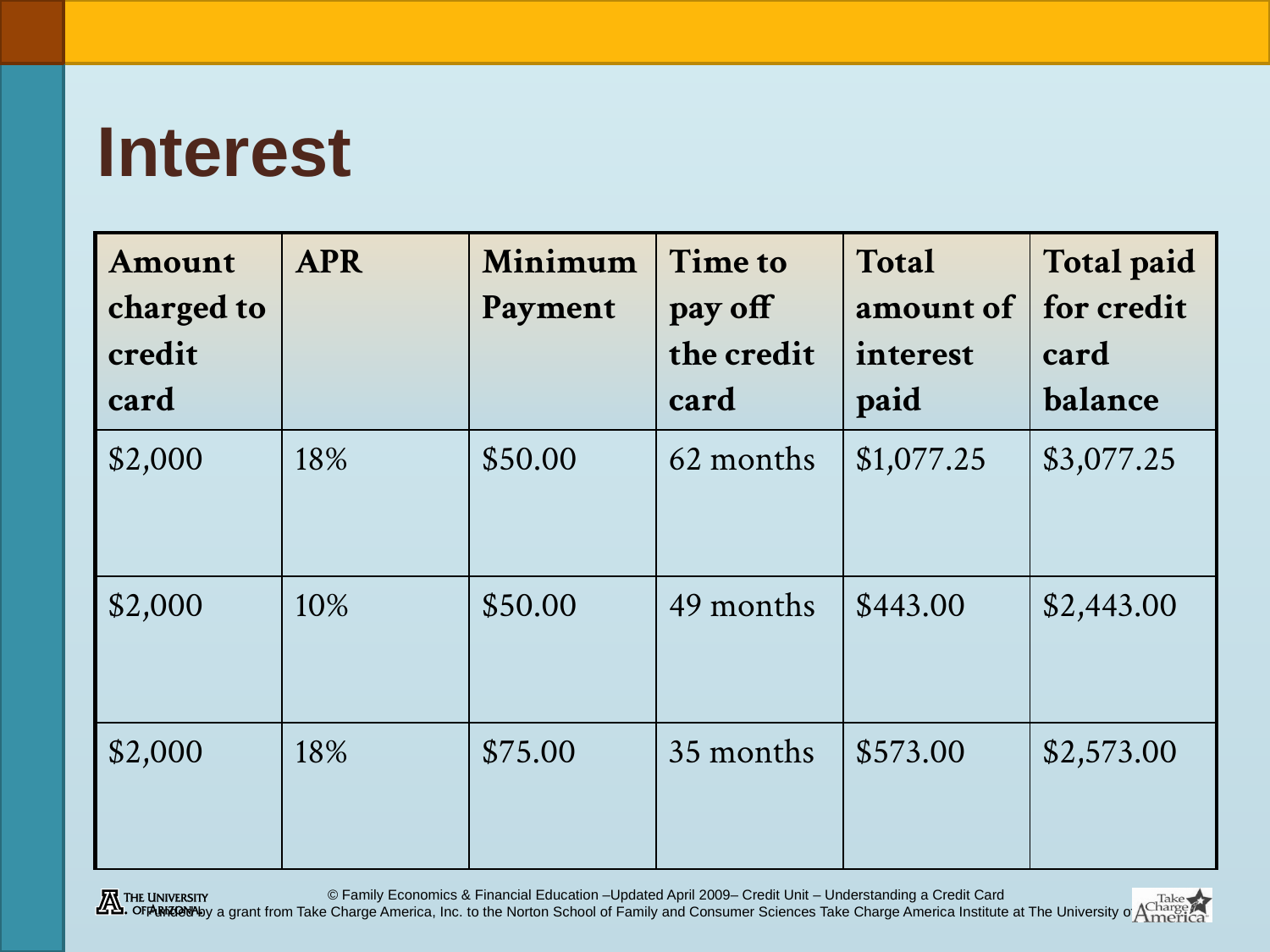

# Interest
| Amount charged to credit card | APR | Minimum Payment | Time to pay off the credit card | Total amount of interest paid | Total paid for credit card balance |
| --- | --- | --- | --- | --- | --- |
| $2,000 | 18% | $50.00 | 62 months | $1,077.25 | $3,077.25 |
| $2,000 | 10% | $50.00 | 49 months | $443.00 | $2,443.00 |
| $2,000 | 18% | $75.00 | 35 months | $573.00 | $2,573.00 |